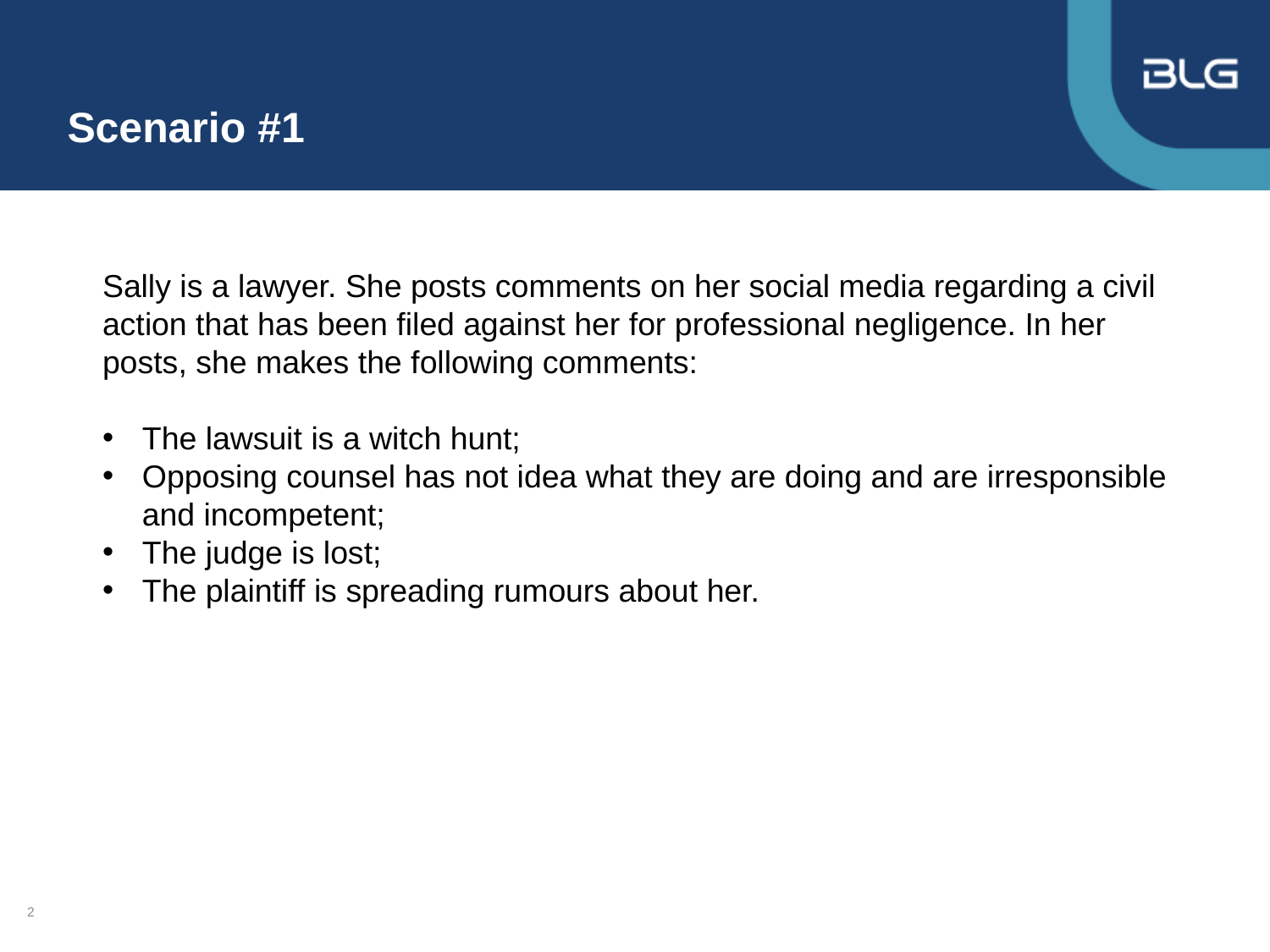

# Scenario #1
Sally is a lawyer. She posts comments on her social media regarding a civil action that has been filed against her for professional negligence. In her posts, she makes the following comments:

The lawsuit is a witch hunt;
Opposing counsel has not idea what they are doing and are irresponsible and incompetent;
The judge is lost;
The plaintiff is spreading rumours about her.

2